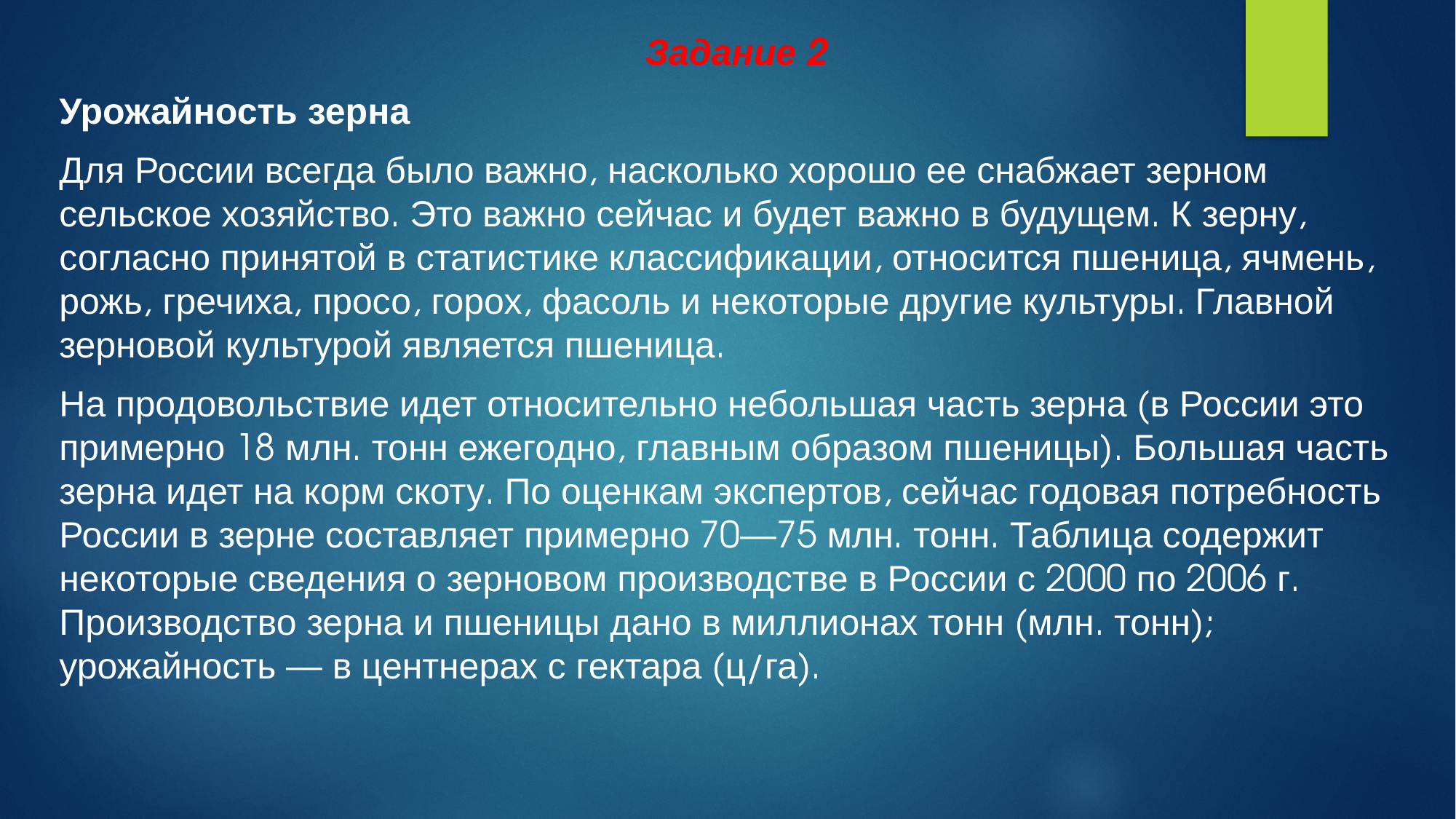

Задание 2
Урожайность зерна
Для России всегда было важно, насколько хорошо ее снабжает зерном сельское хозяйство. Это важно сейчас и будет важно в будущем. К зерну, согласно принятой в статистике классификации, относится пшеница, ячмень, рожь, гречиха, просо, горох, фасоль и некоторые другие культуры. Главной зерновой культурой является пшеница.
На продовольствие идет относительно небольшая часть зерна (в России это примерно 18 млн. тонн ежегодно, главным образом пшеницы). Большая часть зерна идет на корм скоту. По оценкам экспертов, сейчас годовая потребность России в зерне составляет примерно 70—75 млн. тонн. Таблица содержит некоторые сведения о зерновом производстве в России с 2000 по 2006 г. Производство зерна и пшеницы дано в миллионах тонн (млн. тонн); урожайность — в центнерах с гектара (ц/га).